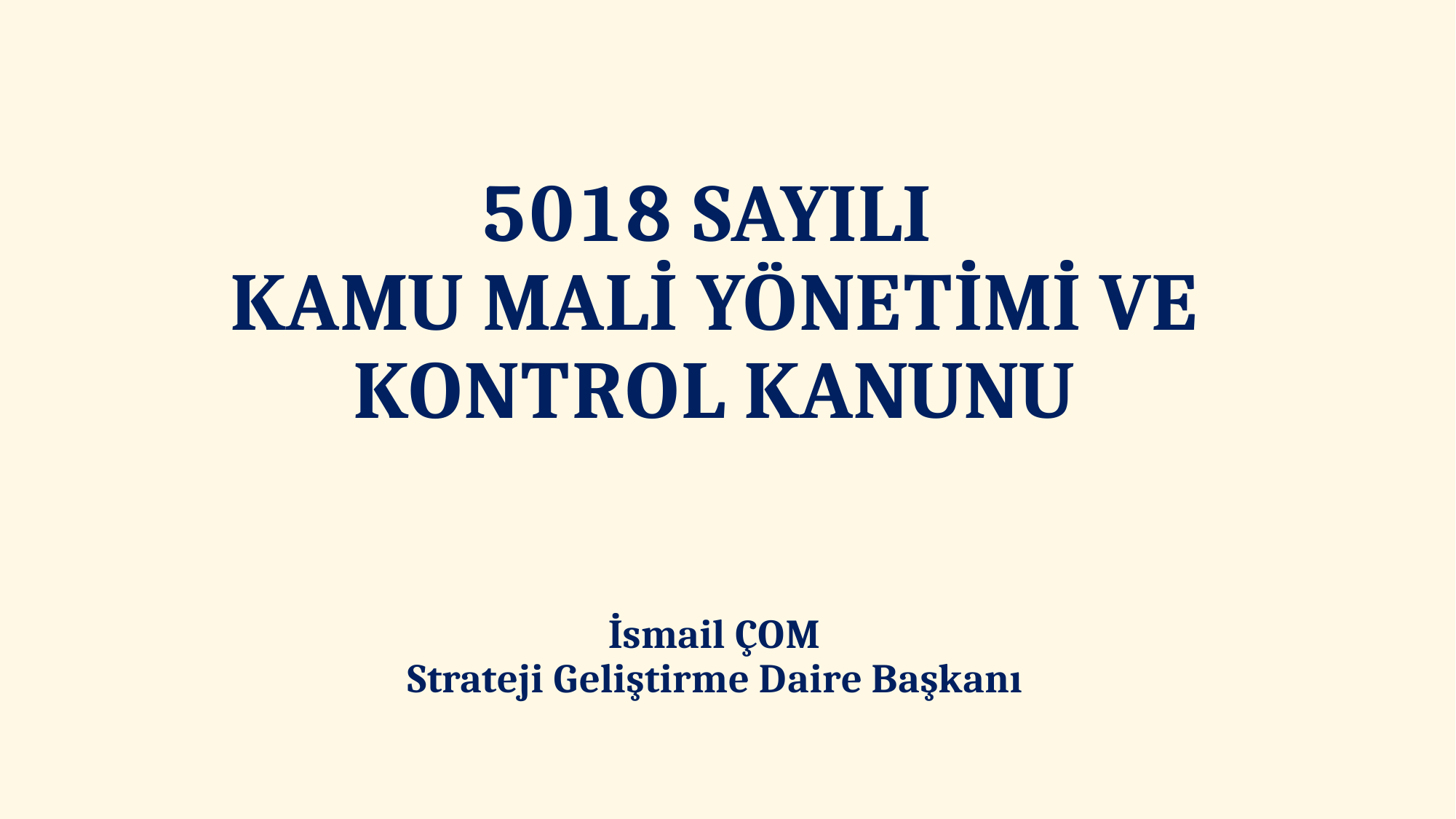

# 5018 SAYILI KAMU MALİ YÖNETİMİ VE KONTROL KANUNU İsmail ÇOM Strateji Geliştirme Daire Başkanı